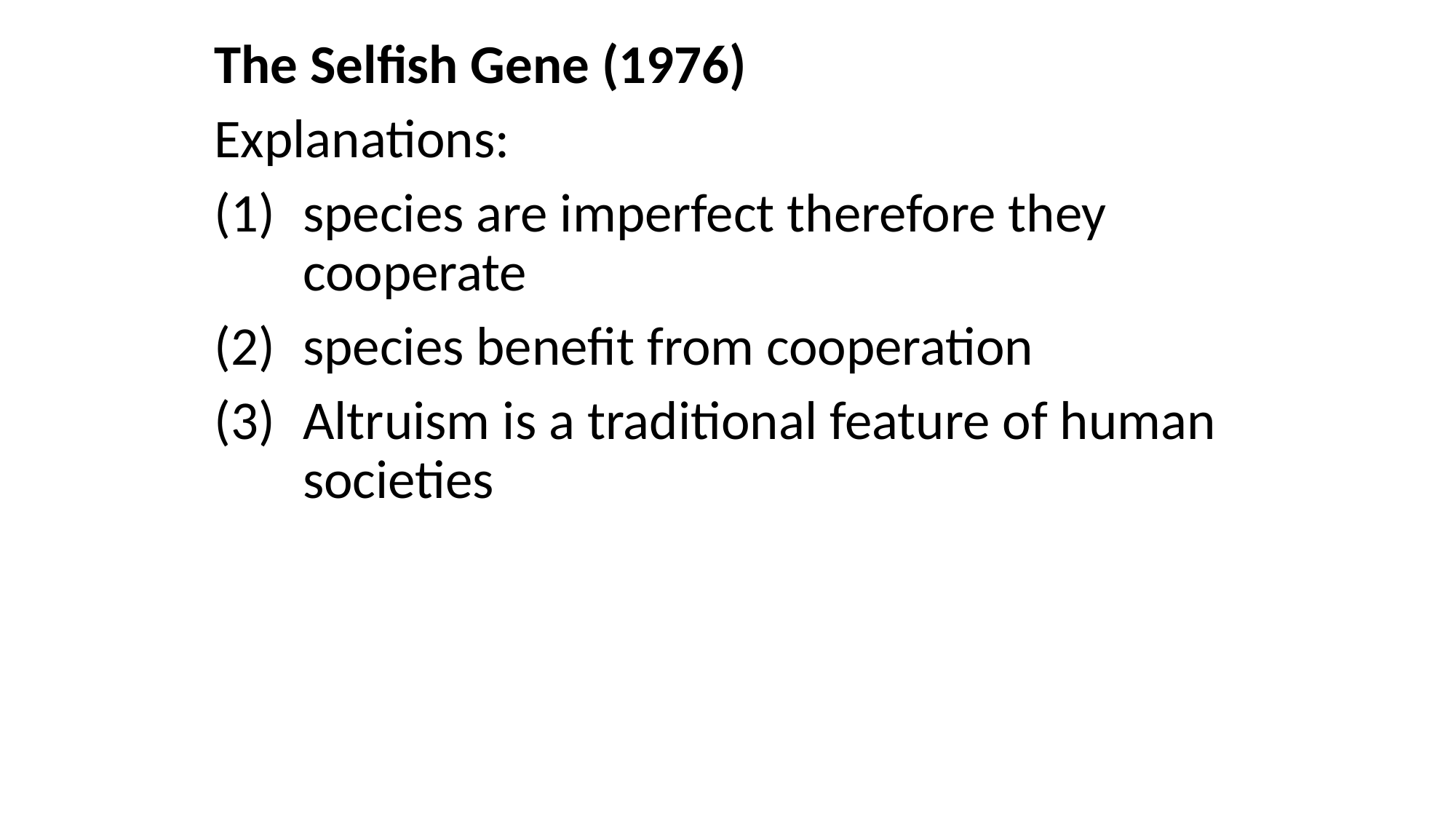

The Selfish Gene (1976)
Explanations:
species are imperfect therefore they cooperate
species benefit from cooperation
Altruism is a traditional feature of human societies